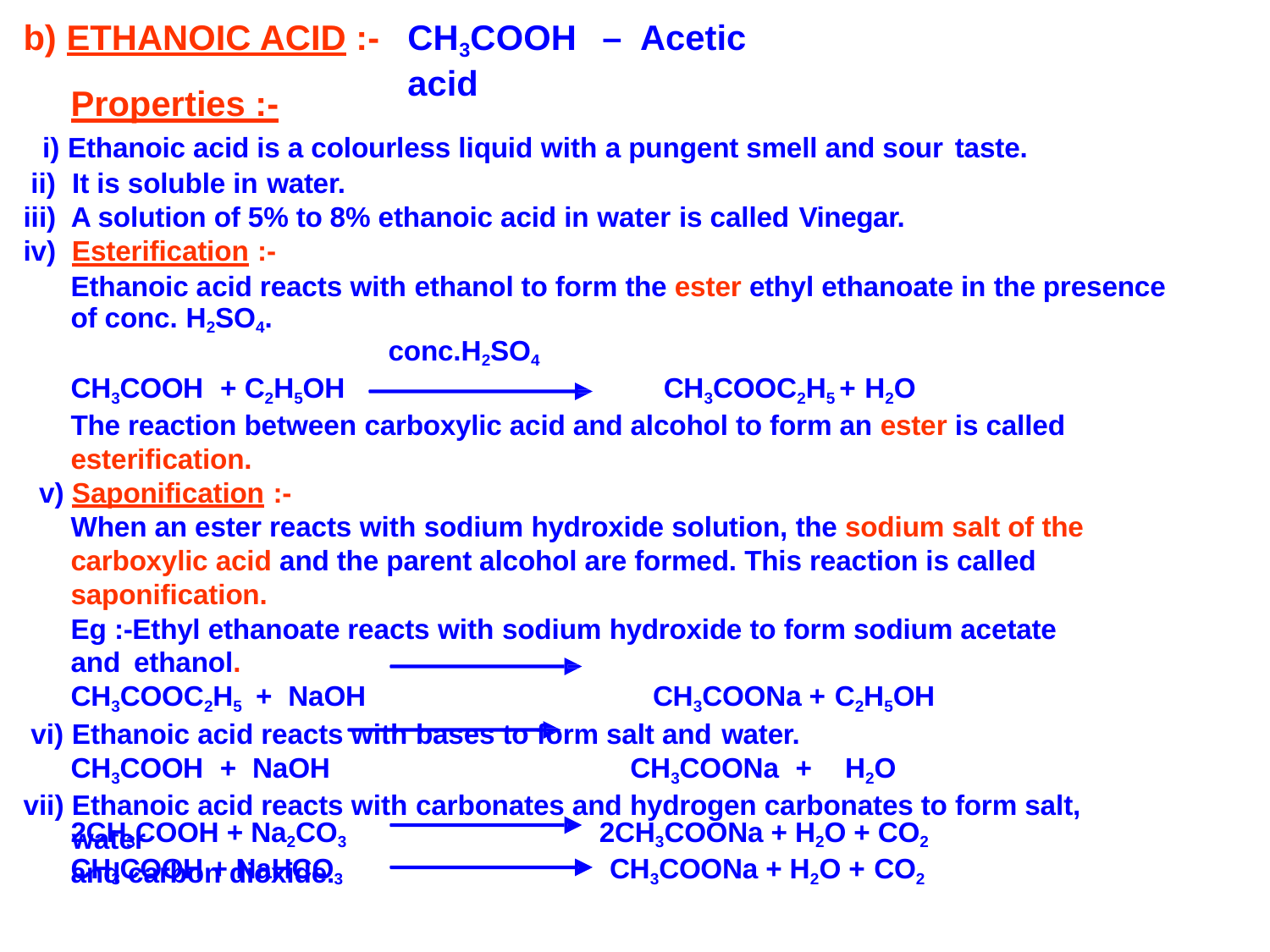

# b) ETHANOIC ACID :-
CH3COOH	–	Acetic acid
Properties :-
Ethanoic acid is a colourless liquid with a pungent smell and sour taste.
It is soluble in water.
A solution of 5% to 8% ethanoic acid in water is called Vinegar.
Esterification :-
Ethanoic acid reacts with ethanol to form the ester ethyl ethanoate in the presence  of conc. H2SO4.
conc.H2SO4
CH3COOH  + C2H5OH	CH3COOC2H5 + H2O
The reaction between carboxylic acid and alcohol to form an ester is called  esterification.
Saponification :-
When an ester reacts with sodium hydroxide solution, the sodium salt of the  carboxylic acid and the parent alcohol are formed. This reaction is called  saponification.
Eg :-Ethyl ethanoate reacts with sodium hydroxide to form sodium acetate and ethanol.
CH3COOC2H5  +  NaOH	CH3COONa + C2H5OH
Ethanoic acid reacts with bases to form salt and water.
CH3COOH  +  NaOH	CH3COONa  +	H2O
Ethanoic acid reacts with carbonates and hydrogen carbonates to form salt, water
and carbon dioxide.

2CH3COOH + Na2CO3  CH3COOH + NaHCO3
2CH3COONa + H2O + CO2  CH3COONa + H2O + CO2